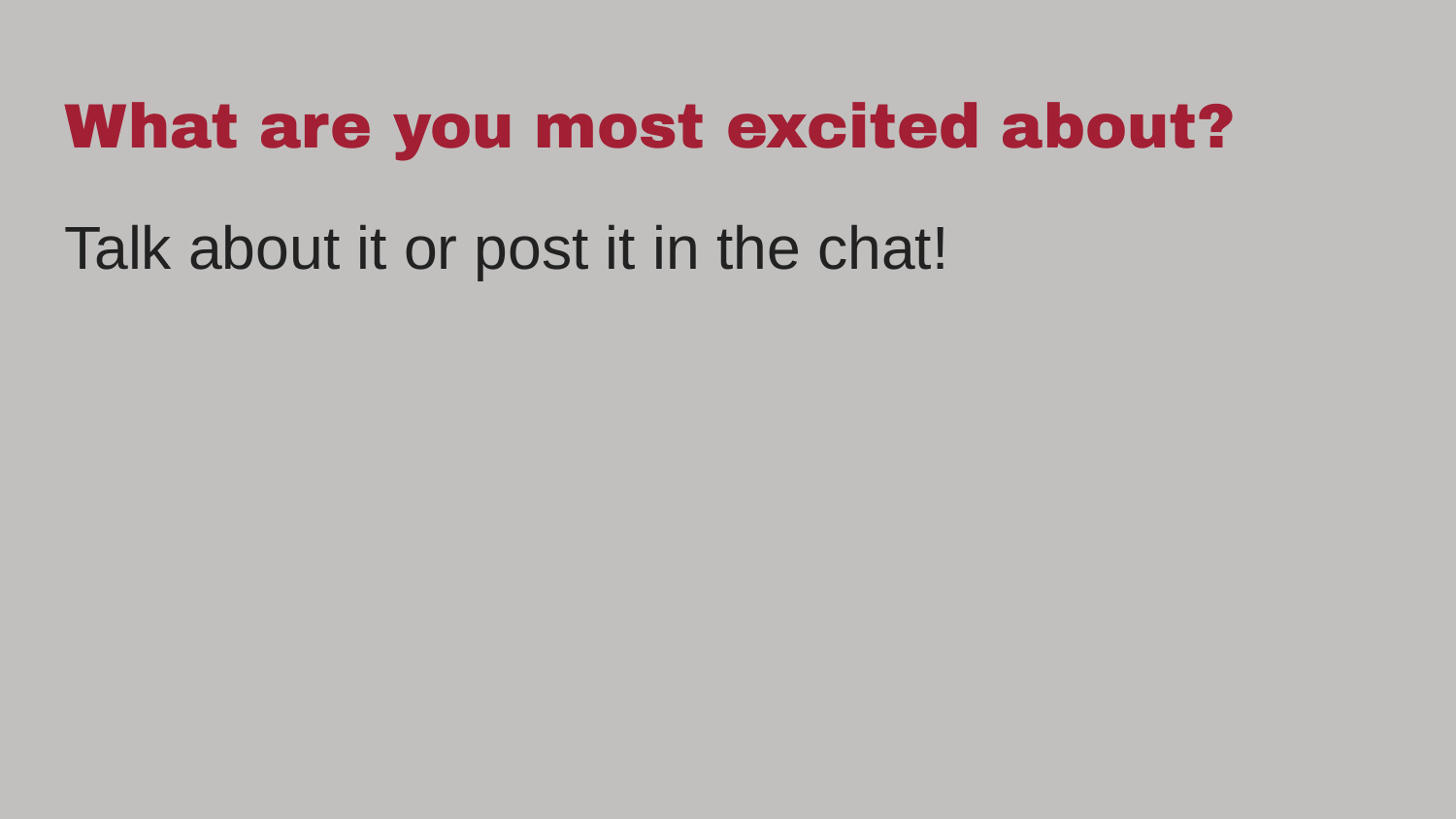

# What are you most excited about?
Talk about it or post it in the chat!